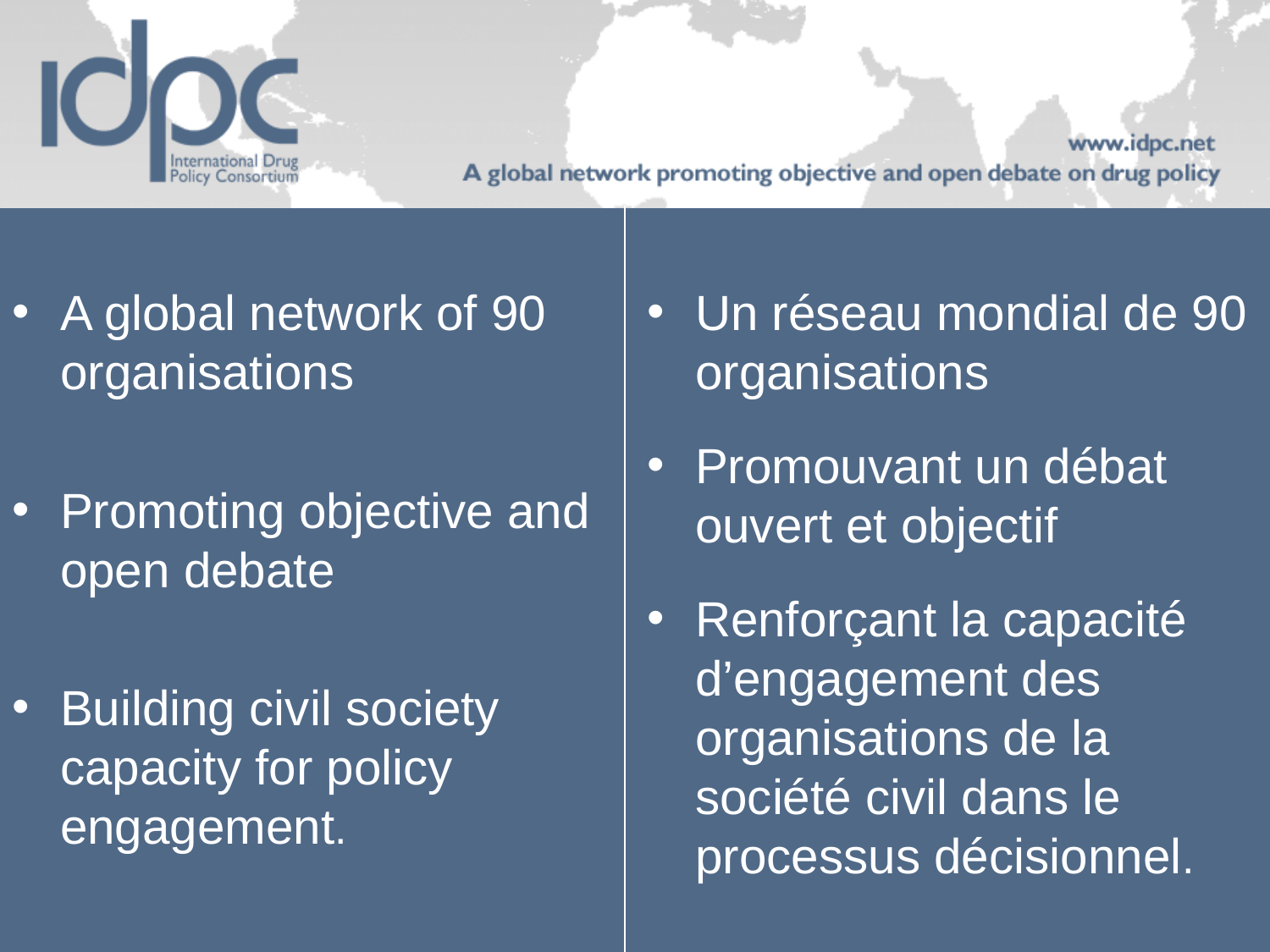

A global network of 90 organisations

Promoting objective and open debate

Building civil society capacity for policy engagement.

Un réseau mondial de 90 organisations

Promouvant un débat ouvert et objectif

Renforçant la capacité d’engagement des organisations de la société civil dans le processus décisionnel.